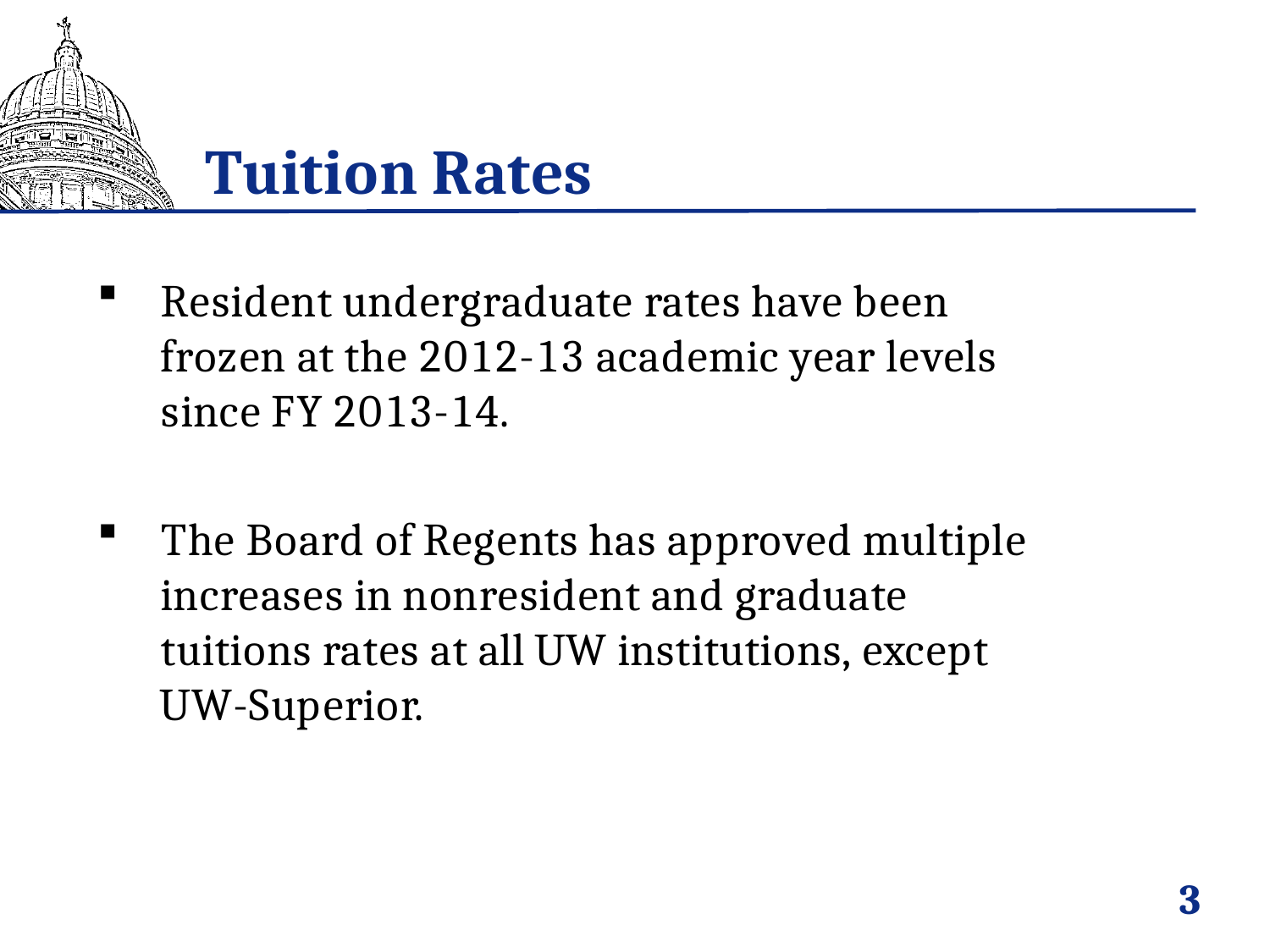

# Tuition Rates
Resident undergraduate rates have been frozen at the 2012-13 academic year levels since FY 2013-14.

The Board of Regents has approved multiple increases in nonresident and graduate tuitions rates at all UW institutions, except UW-Superior.